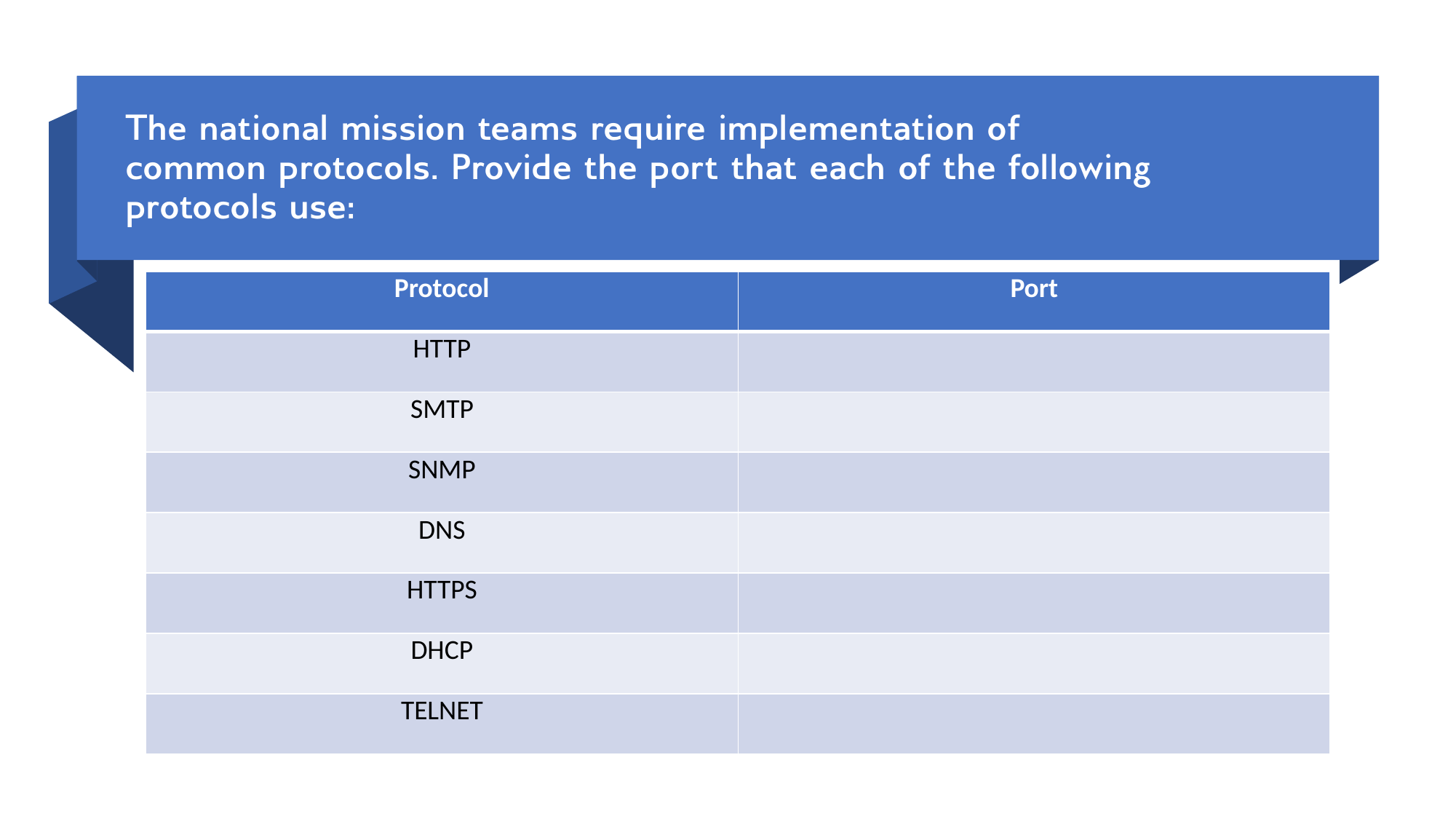

# The national mission teams require implementation of common protocols. Provide the port that each of the following protocols use:

| Protocol​ | Port​ |
| --- | --- |
| HTTP​ | ​ |
| SMTP​ | ​ |
| SNMP​ | ​ |
| DNS​ | ​ |
| HTTPS​ | ​ |
| DHCP​ | ​ |
| TELNET​ | ​ |